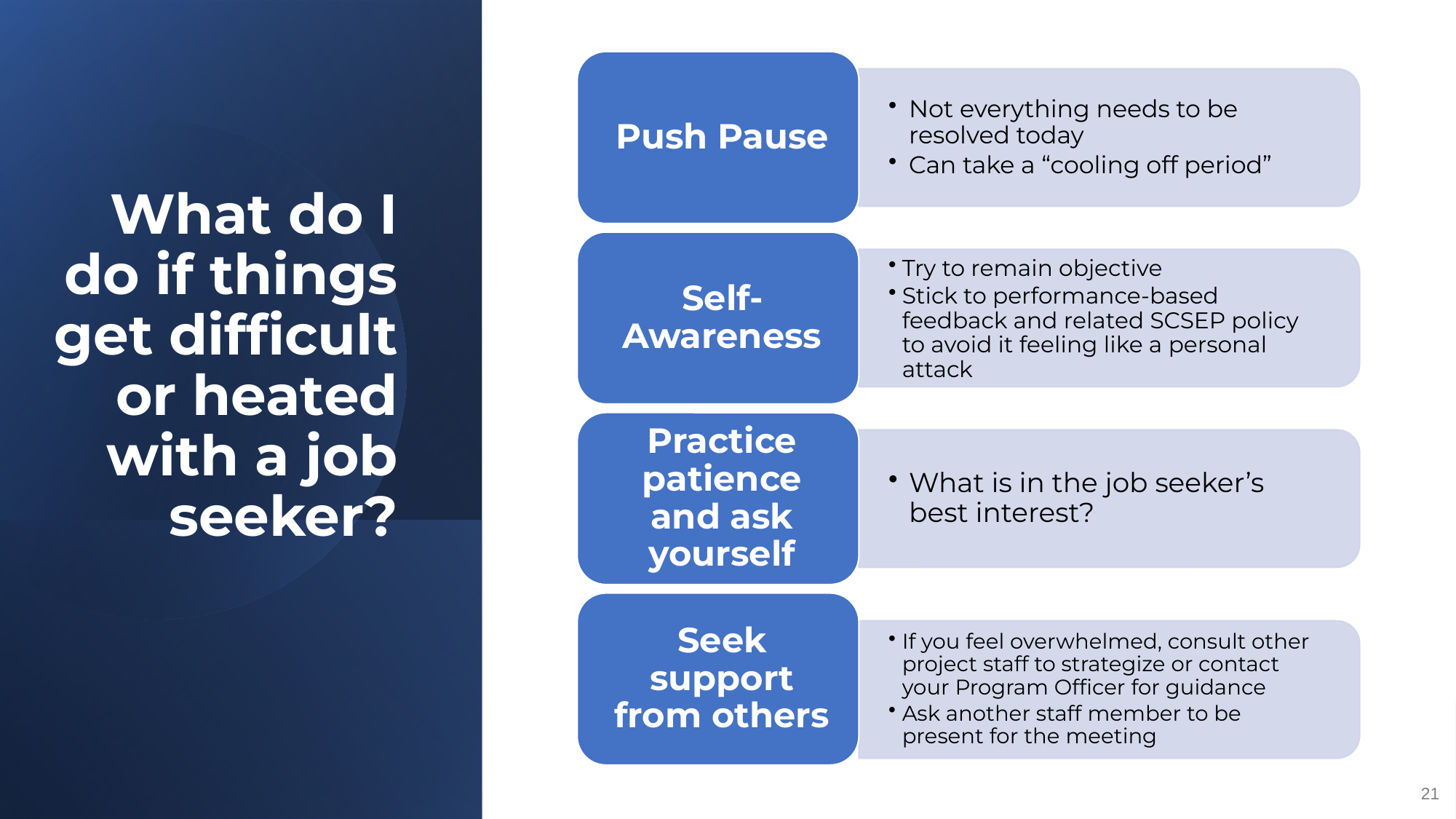

Not everything needs to be resolved today
Can take a “cooling off period”
Push Pause

Try to remain objective
Stick to performance-based feedback and related SCSEP policy to avoid it feeling like a personal attack

Self-Awareness
What is in the job seeker’s best interest?
Practice patience and ask yourself
If you feel overwhelmed, consult other project staff to strategize or contact your Program Officer for guidance
Ask another staff member to be present for the meeting
Seek support from others

# What do I do if things get difficult or heated with a job seeker?

21